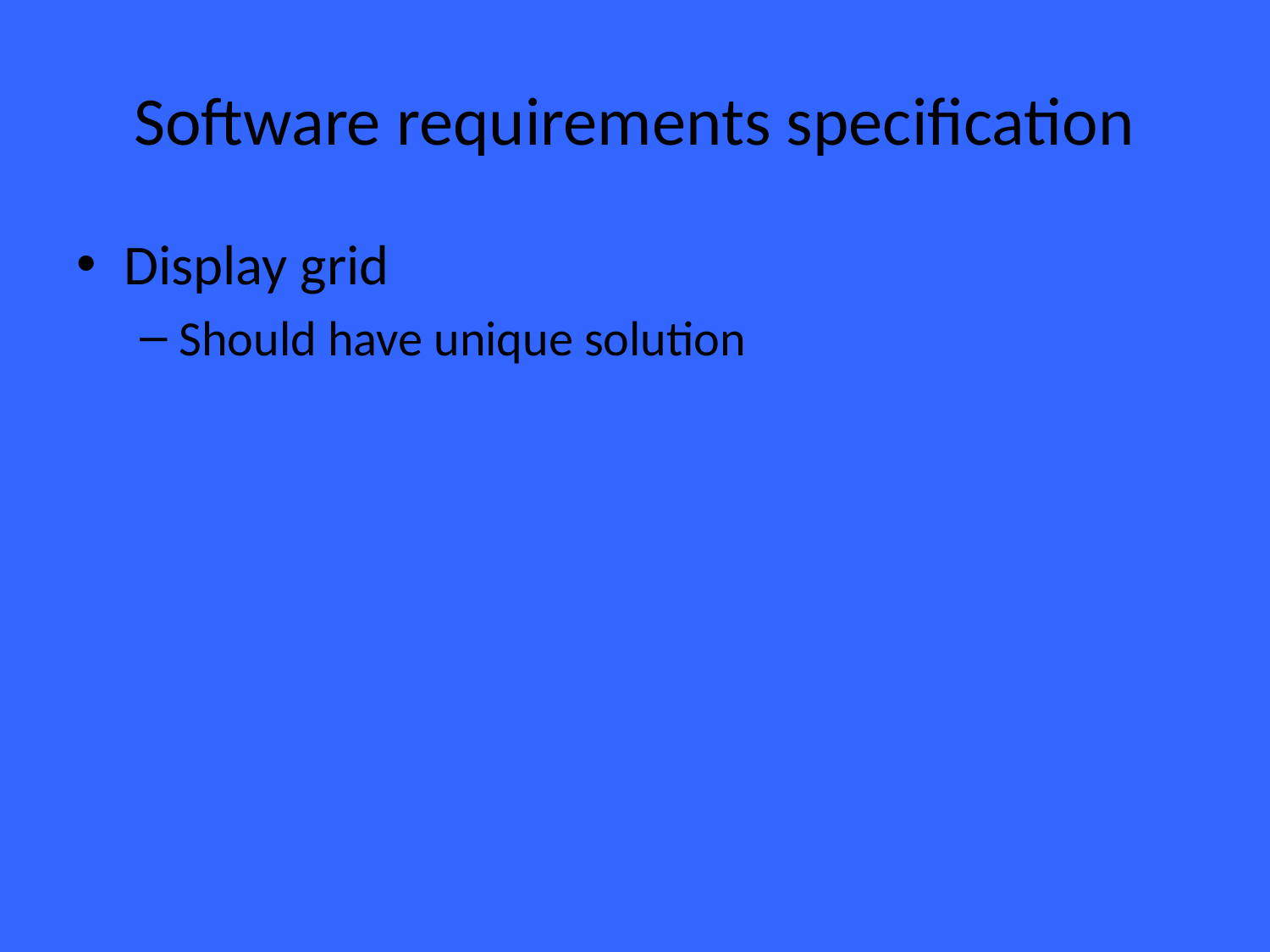

# Software requirements specification
Display grid
Should have unique solution